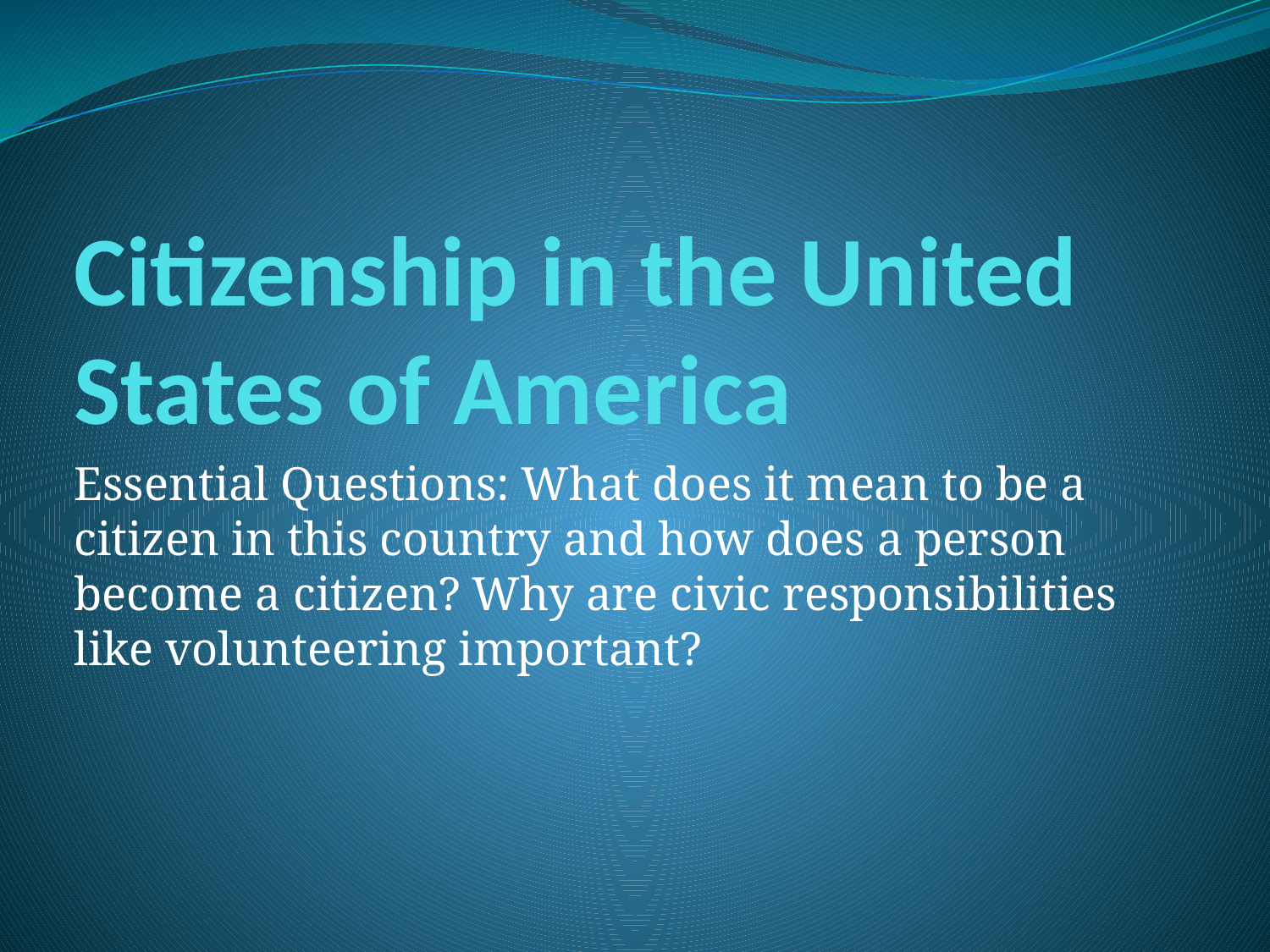

# Citizenship in the United States of America
Essential Questions: What does it mean to be a citizen in this country and how does a person become a citizen? Why are civic responsibilities like volunteering important?